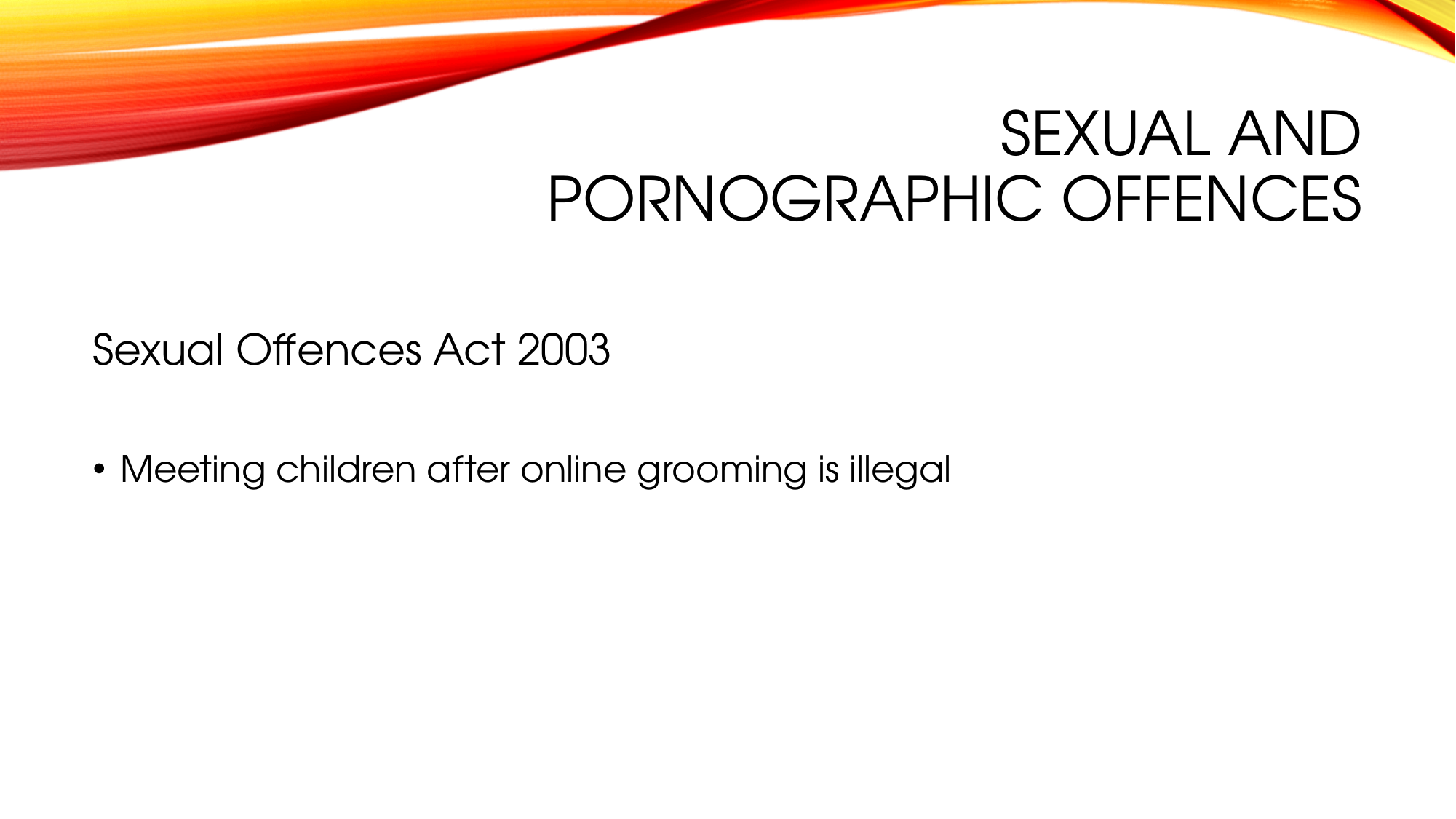

# Sexual and Pornographic Offences
Sexual Offences Act 2003

Meeting children after online grooming is illegal